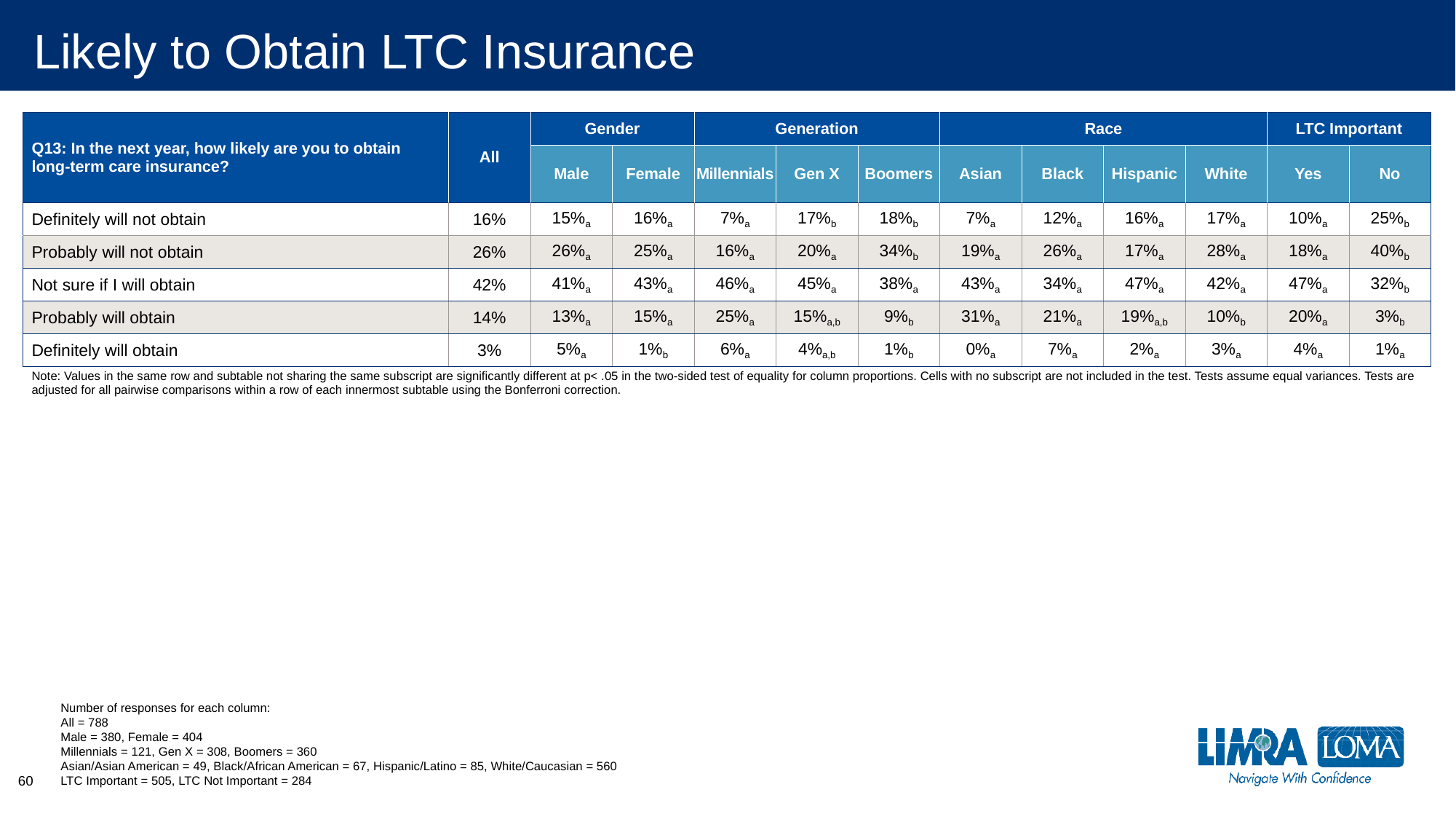

# Likely to Obtain LTC Insurance
| Q13: In the next year, how likely are you to obtain long-term care insurance? | All | Gender |  | Generation |  |  | Race |  |  |  | LTC Important |  |
| --- | --- | --- | --- | --- | --- | --- | --- | --- | --- | --- | --- | --- |
|  |  | Male | Female | Millennials | Gen X | Boomers | Asian | Black | Hispanic | White | Yes | No |
| Definitely will not obtain | 16% | 15%a | 16%a | 7%a | 17%b | 18%b | 7%a | 12%a | 16%a | 17%a | 10%a | 25%b |
| Probably will not obtain | 26% | 26%a | 25%a | 16%a | 20%a | 34%b | 19%a | 26%a | 17%a | 28%a | 18%a | 40%b |
| Not sure if I will obtain | 42% | 41%a | 43%a | 46%a | 45%a | 38%a | 43%a | 34%a | 47%a | 42%a | 47%a | 32%b |
| Probably will obtain | 14% | 13%a | 15%a | 25%a | 15%a,b | 9%b | 31%a | 21%a | 19%a,b | 10%b | 20%a | 3%b |
| Definitely will obtain | 3% | 5%a | 1%b | 6%a | 4%a,b | 1%b | 0%a | 7%a | 2%a | 3%a | 4%a | 1%a |
| Note: Values in the same row and subtable not sharing the same subscript are significantly different at p< .05 in the two-sided test of equality for column proportions. Cells with no subscript are not included in the test. Tests assume equal variances. Tests are adjusted for all pairwise comparisons within a row of each innermost subtable using the Bonferroni correction. |  |  |  |  |  |  |  |  |  |  |  |  |
Number of responses for each column:
All = 788
Male = 380, Female = 404
Millennials = 121, Gen X = 308, Boomers = 360
Asian/Asian American = 49, Black/African American = 67, Hispanic/Latino = 85, White/Caucasian = 560
LTC Important = 505, LTC Not Important = 284
60